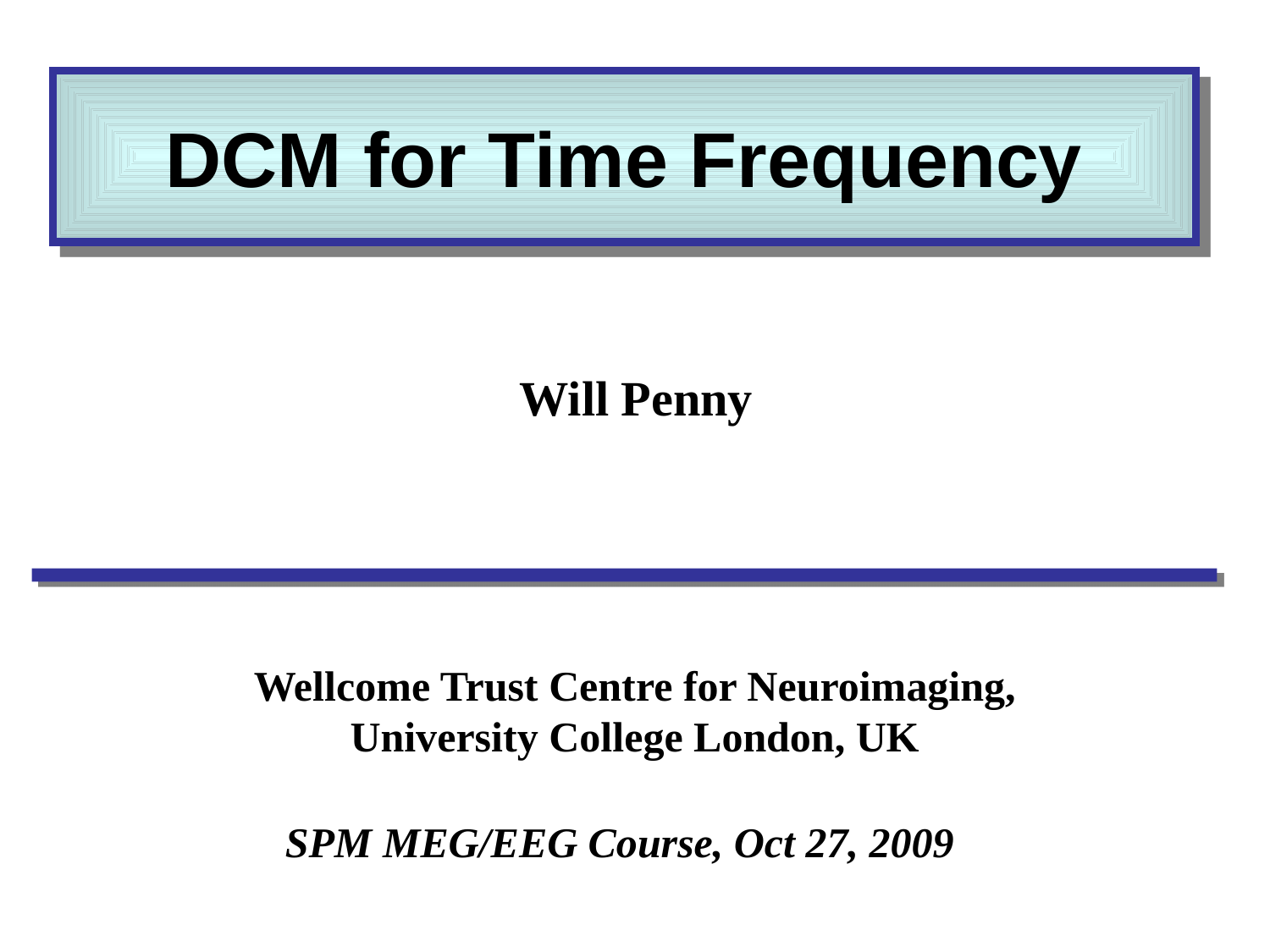

# DCM for Time Frequency
Will Penny

Wellcome Trust Centre for Neuroimaging,
University College London, UK
SPM MEG/EEG Course, Oct 27, 2009